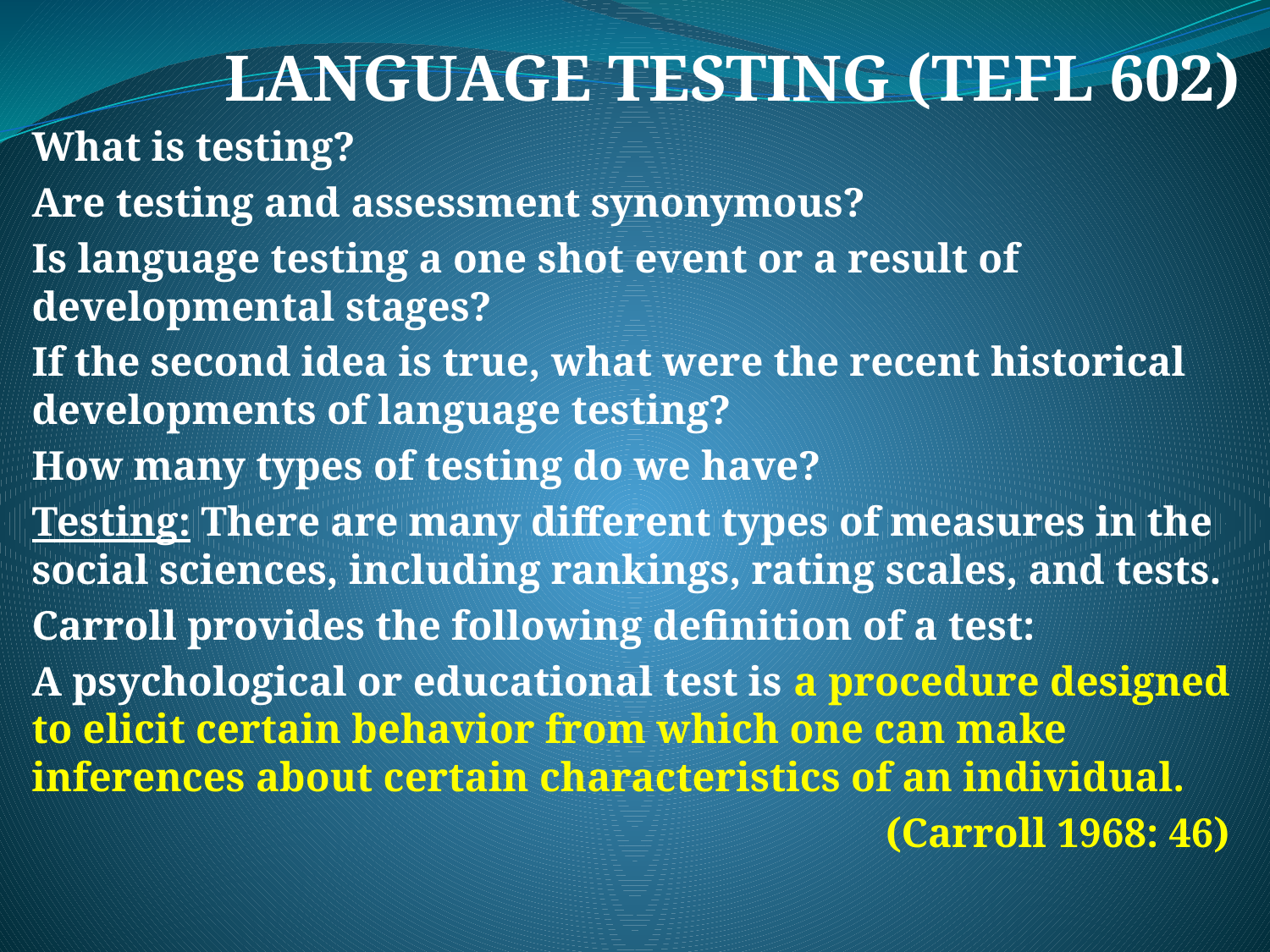

LANGUAGE TESTING (TEFL 602)
What is testing?
Are testing and assessment synonymous?
Is language testing a one shot event or a result of developmental stages?
If the second idea is true, what were the recent historical developments of language testing?
How many types of testing do we have?
Testing: There are many different types of measures in the social sciences, including rankings, rating scales, and tests.
Carroll provides the following definition of a test:
A psychological or educational test is a procedure designed to elicit certain behavior from which one can make inferences about certain characteristics of an individual.
(Carroll 1968: 46)